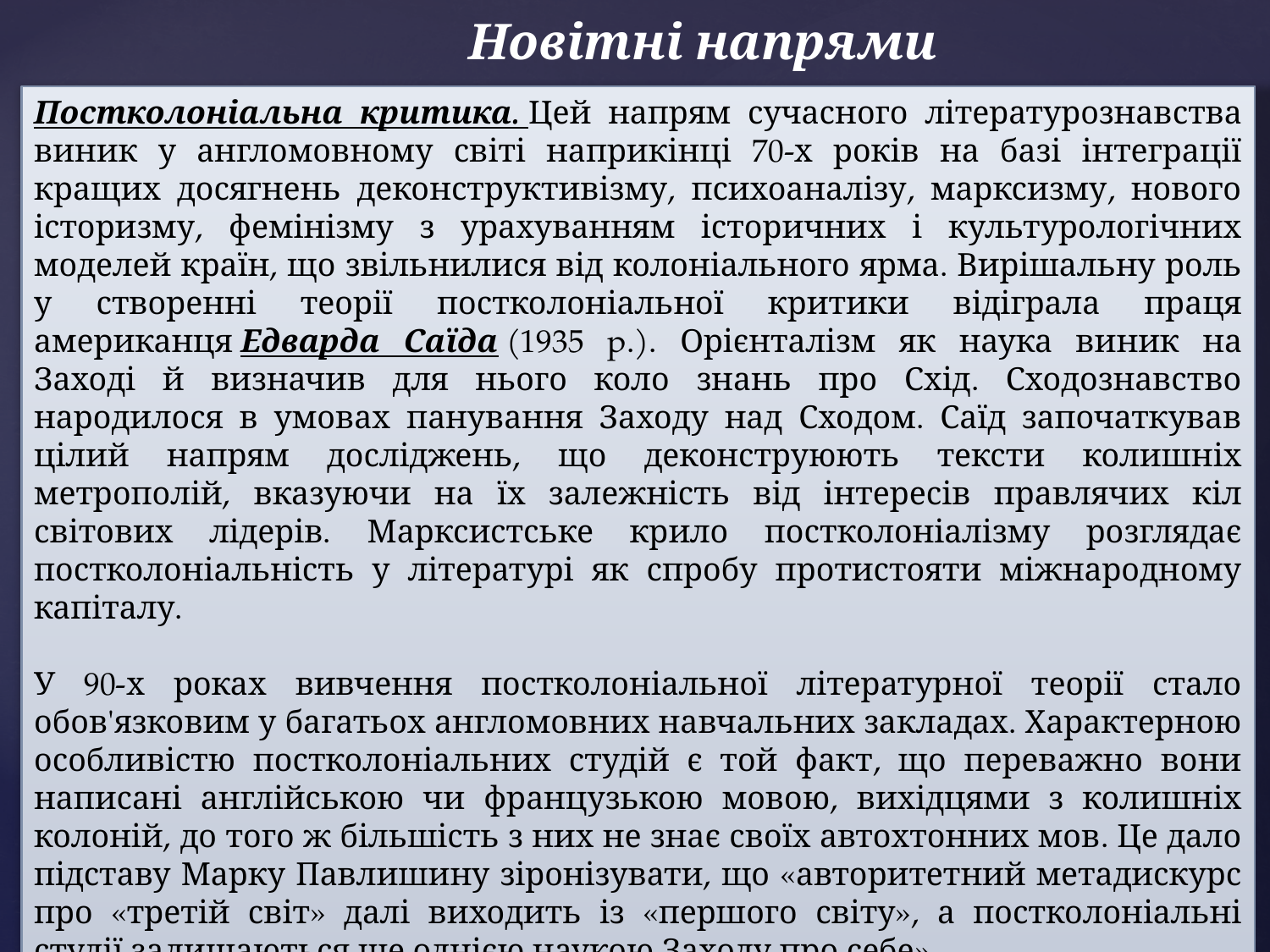

# Новітні напрями

Постколоніальна критика. Цей напрям сучасного літературознавства виник у англомовному світі напри­кінці 70-х років на базі інтеграції кращих досягнень деконструктивізму, психоаналізу, марксизму, нового істо­ризму, фемінізму з урахуванням історичних і культуро­логічних моделей країн, що звільнилися від колоніального ярма. Вирішальну роль у створенні теорії постколоніальної критики відіграла праця американця Едварда Саїда (1935 p.). Орієнталізм як наука виник на Заході й визначив для нього коло знань про Схід. Сходознавство народилося в умовах панування Заходу над Сходом. Саїд започатку­вав цілий напрям досліджень, що деконструюють тексти колишніх метрополій, вказуючи на їх залежність від інте­ресів правлячих кіл світових лідерів. Марксистське крило постколоніалізму розглядає постколоніальність у літературі як спробу протистояти міжнародному капіталу.
 
У 90-х роках вивчення постколоніальної літературної теорії стало обов'язковим у багатьох англомовних навчаль­них закладах. Характерною особливістю постколоніальних студій є той факт, що переважно вони написані англійською чи французькою мовою, вихідцями з колишніх колоній, до того ж більшість з них не знає своїх автохтонних мов. Це дало підставу Марку Павлишину зіронізувати, що «авто­ритетний метадискурс про «третій світ» далі виходить із «першого світу», а постколоніальні студії залишаються ще однією наукою Заходу про себе».